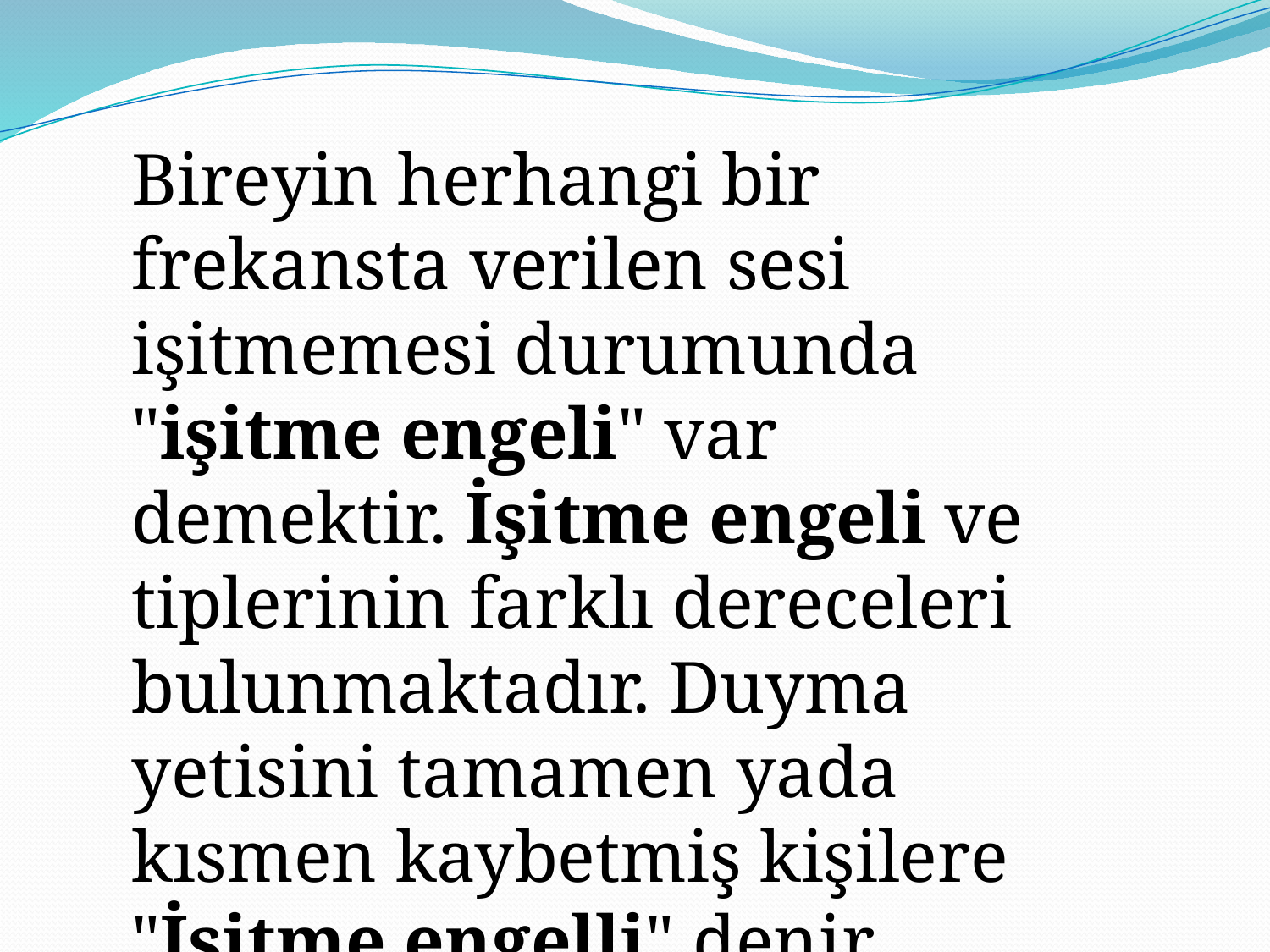

Bireyin herhangi bir frekansta verilen sesi işitmemesi durumunda "işitme engeli" var demektir. İşitme engeli ve tiplerinin farklı dereceleri bulunmaktadır. Duyma yetisini tamamen yada kısmen kaybetmiş kişilere "İşitme engelli" denir.